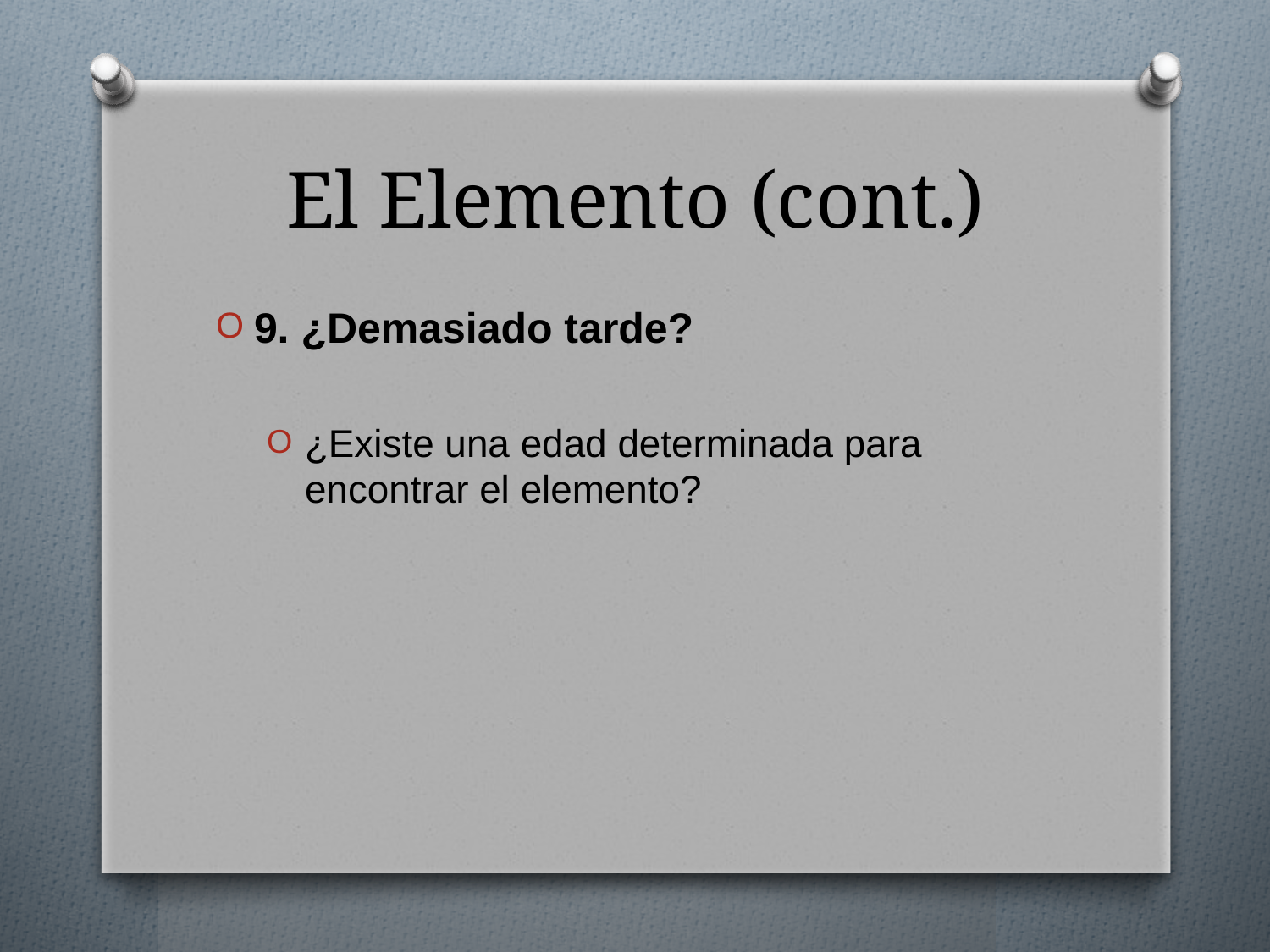

# El Elemento (cont.)
9. ¿Demasiado tarde?

¿Existe una edad determinada para encontrar el elemento?